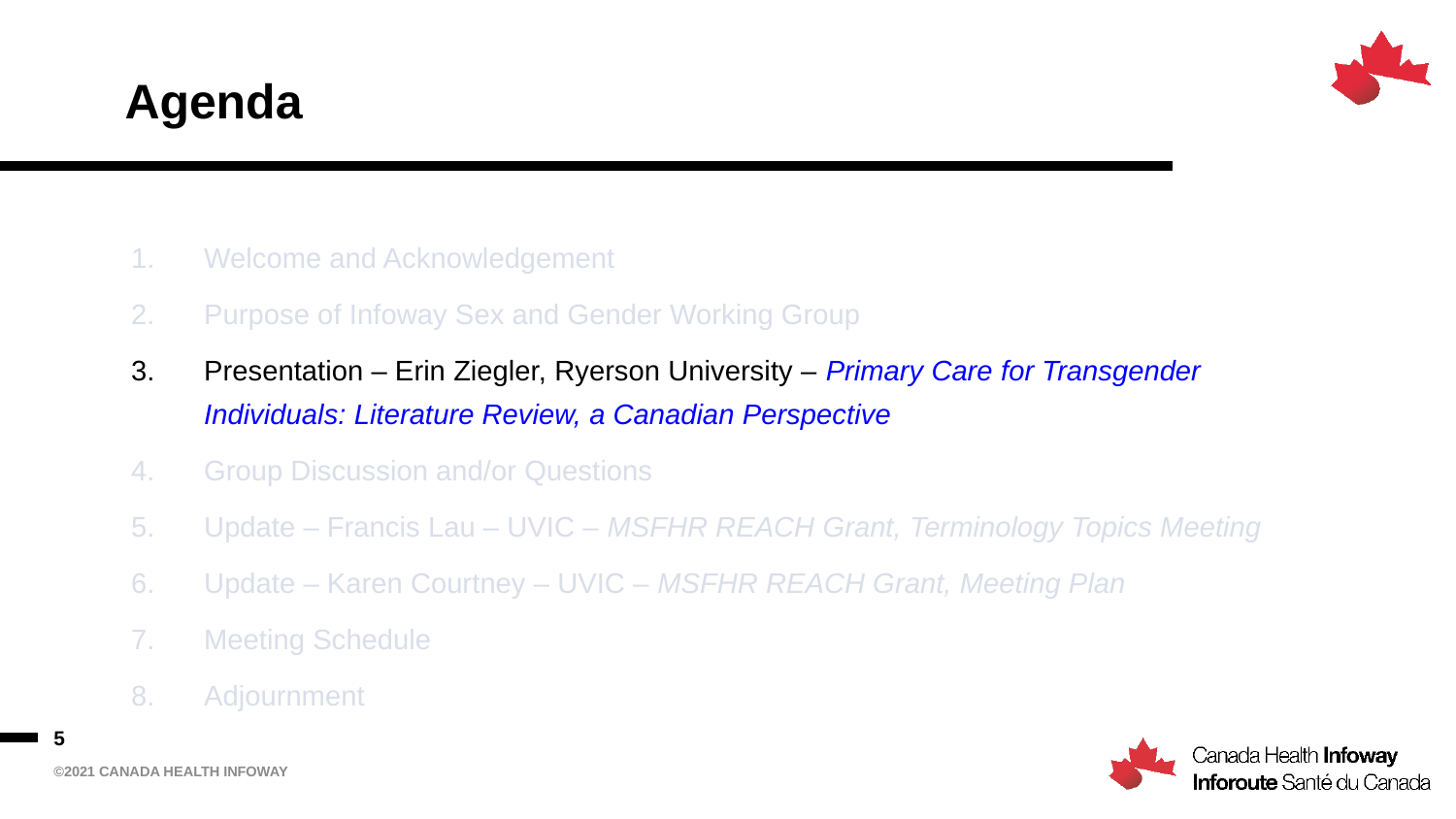

# Agenda
Welcome and Acknowledgement
Purpose of Infoway Sex and Gender Working Group
Presentation – Erin Ziegler, Ryerson University – Primary Care for Transgender Individuals: Literature Review, a Canadian Perspective
Group Discussion and/or Questions
Update – Francis Lau – UVIC – MSFHR REACH Grant, Terminology Topics Meeting
Update – Karen Courtney – UVIC – MSFHR REACH Grant, Meeting Plan
Meeting Schedule
Adjournment
5
©2021 Canada Health Infoway